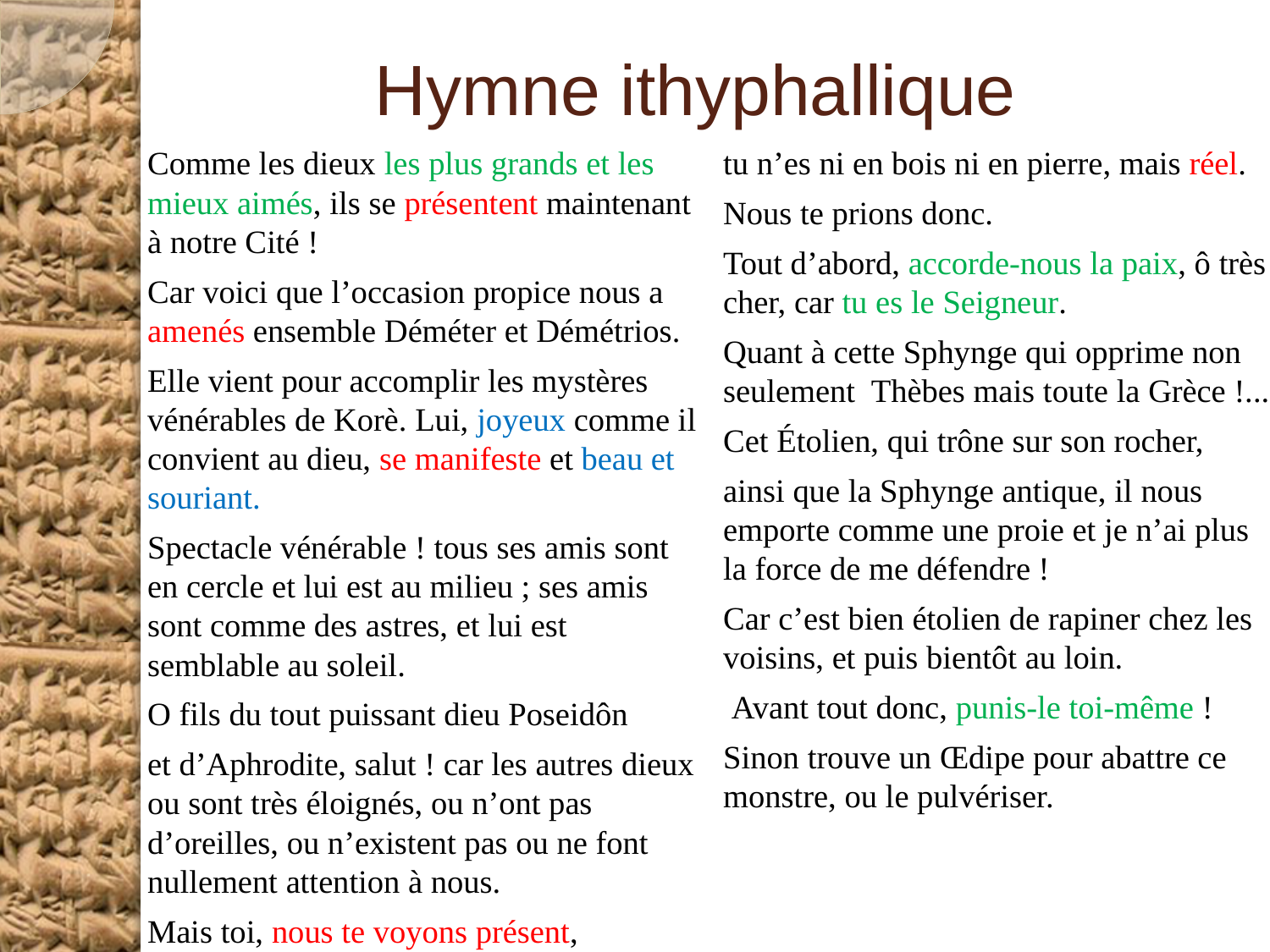

# Hymne ithyphallique
Comme les dieux les plus grands et les mieux aimés, ils se présentent maintenant à notre Cité !
Car voici que l’occasion propice nous a amenés ensemble Déméter et Démétrios.
Elle vient pour accomplir les mystères vénérables de Korè. Lui, joyeux comme il convient au dieu, se manifeste et beau et souriant.
Spectacle vénérable ! tous ses amis sont en cercle et lui est au milieu ; ses amis sont comme des astres, et lui est semblable au soleil.
O fils du tout puissant dieu Poseidôn
et d’Aphrodite, salut ! car les autres dieux ou sont très éloignés, ou n’ont pas d’oreilles, ou n’existent pas ou ne font nullement attention à nous.
Μais toi, nous te voyons présent,
tu n’es ni en bois ni en pierre, mais réel.
Nous te prions donc.
Tout d’abord, accorde-nous la paix, ô très cher, car tu es le Seigneur.
Quant à cette Sphynge qui opprime non seulement  Thèbes mais toute la Grèce !...
Cet Étolien, qui trône sur son rocher,
ainsi que la Sphynge antique, il nous emporte comme une proie et je n’ai plus la force de me défendre !
Car c’est bien étolien de rapiner chez les voisins, et puis bientôt au loin.
 Avant tout donc, punis-le toi-même !
Sinon trouve un Œdipe pour abattre ce monstre, ou le pulvériser.